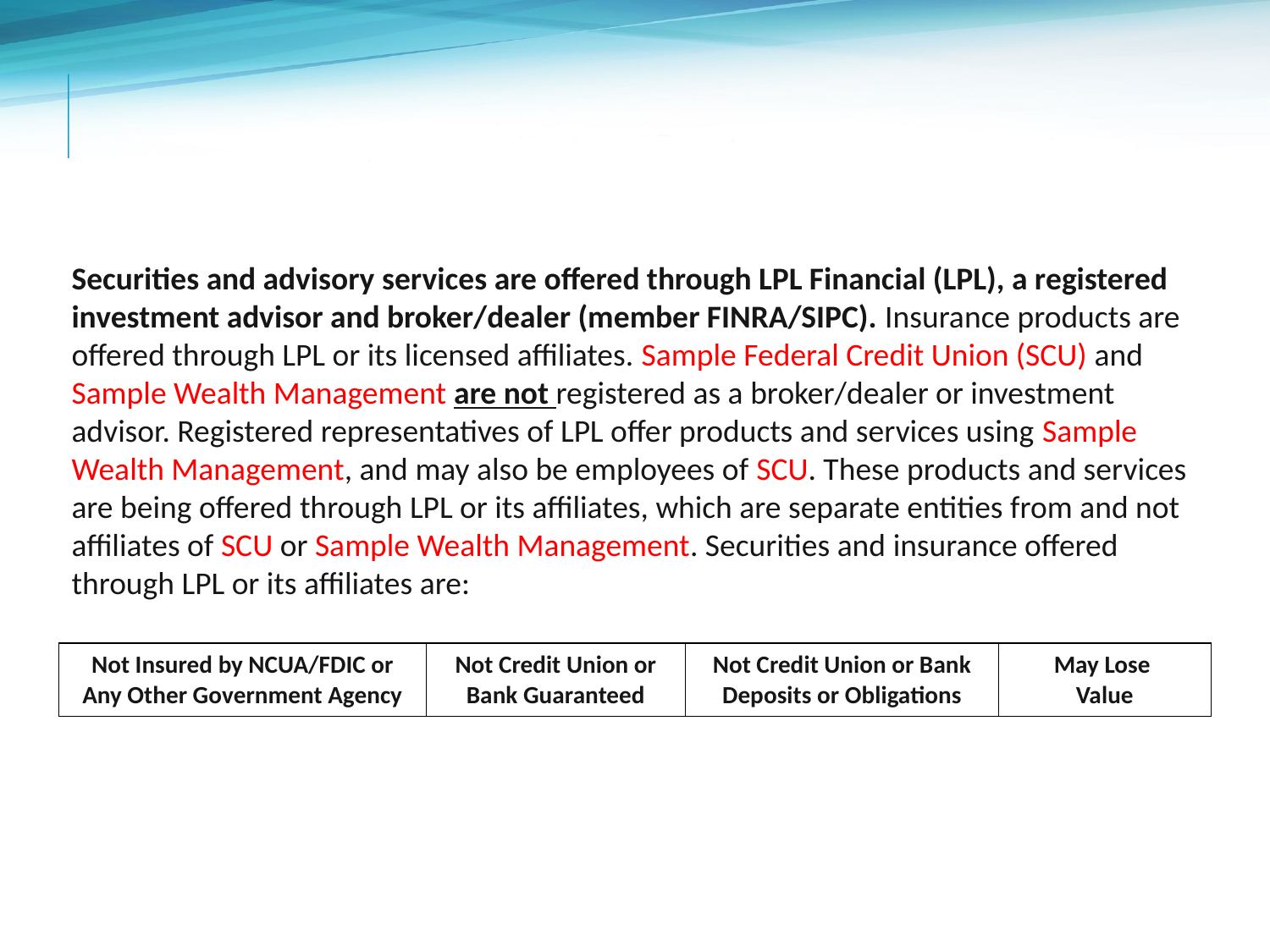

Securities and advisory services are offered through LPL Financial (LPL), a registered investment advisor and broker/dealer (member FINRA/SIPC). Insurance products are offered through LPL or its licensed affiliates. Sample Federal Credit Union (SCU) and Sample Wealth Management are not registered as a broker/dealer or investment advisor. Registered representatives of LPL offer products and services using Sample Wealth Management, and may also be employees of SCU. These products and services are being offered through LPL or its affiliates, which are separate entities from and not affiliates of SCU or Sample Wealth Management. Securities and insurance offered through LPL or its affiliates are:

| Not Insured by NCUA/FDIC or Any Other Government Agency | Not Credit Union or Bank Guaranteed | Not Credit Union or Bank Deposits or Obligations | May Lose Value |
| --- | --- | --- | --- |